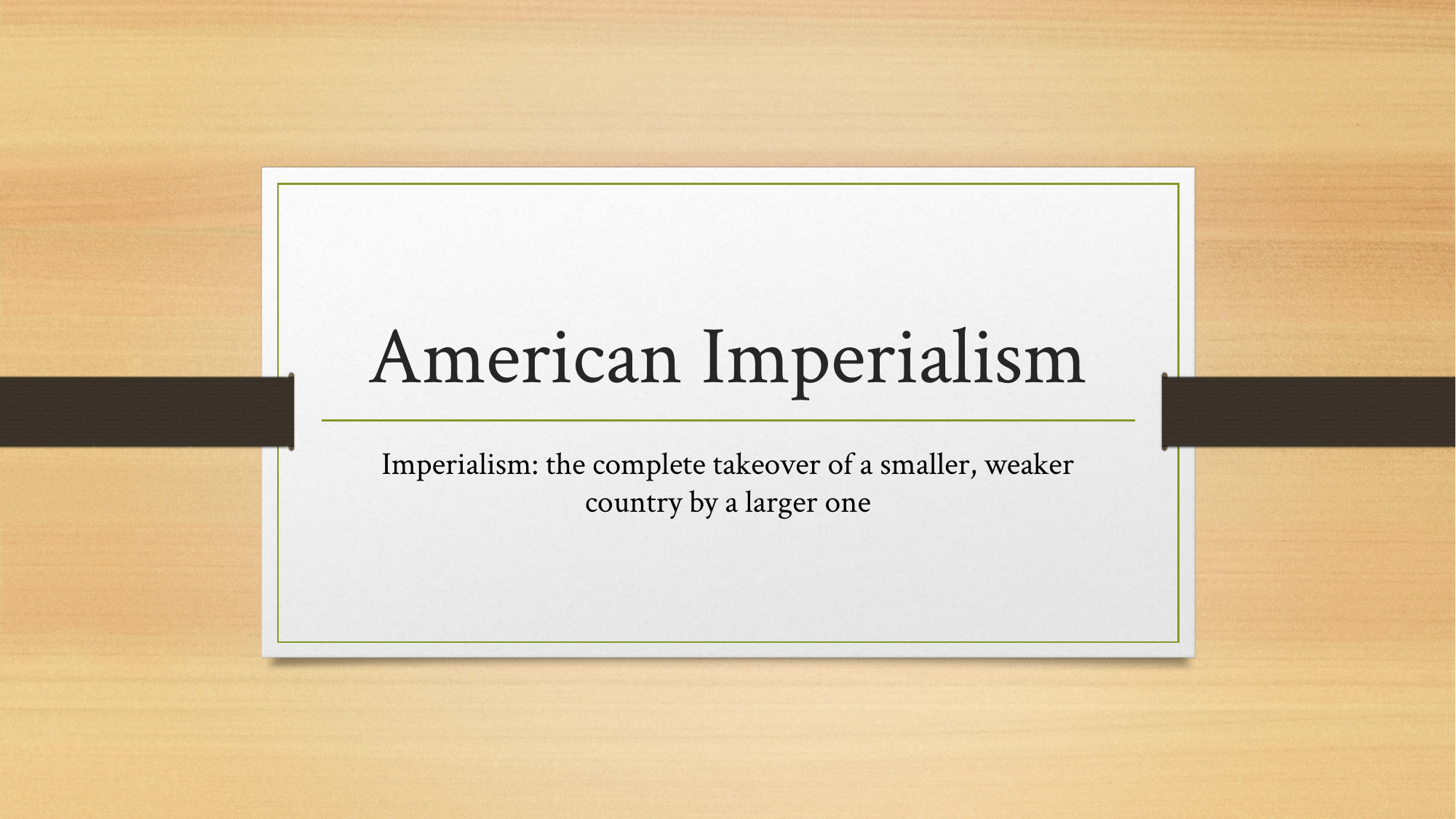

# American Imperialism
Imperialism: the complete takeover of a smaller, weaker country by a larger one